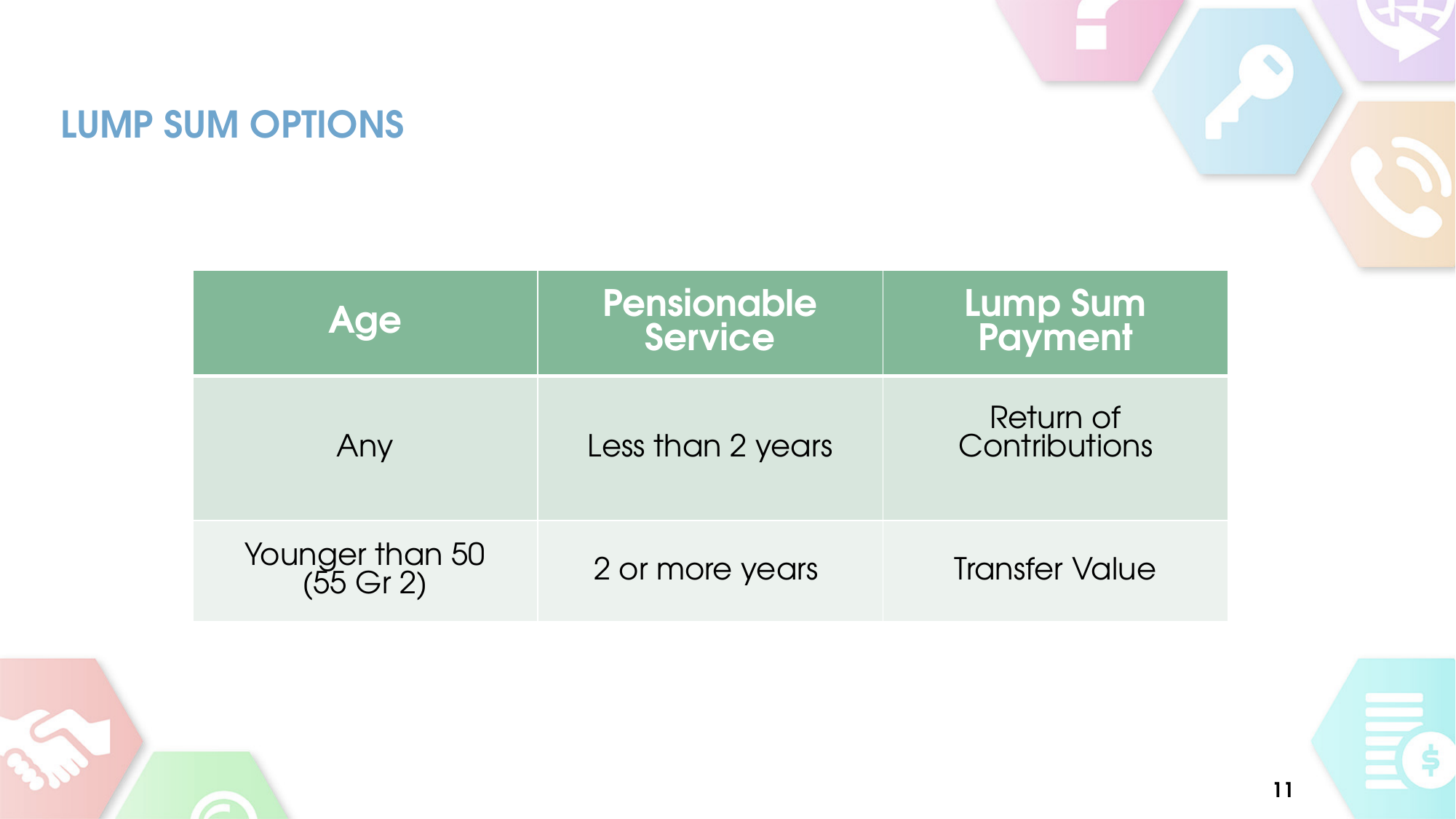

# Lump Sum Options
| Age | Pensionable Service | Lump Sum Payment |
| --- | --- | --- |
| Any | Less than 2 years | Return of Contributions |
| Younger than 50 (55 Gr 2) | 2 or more years | Transfer Value |
11